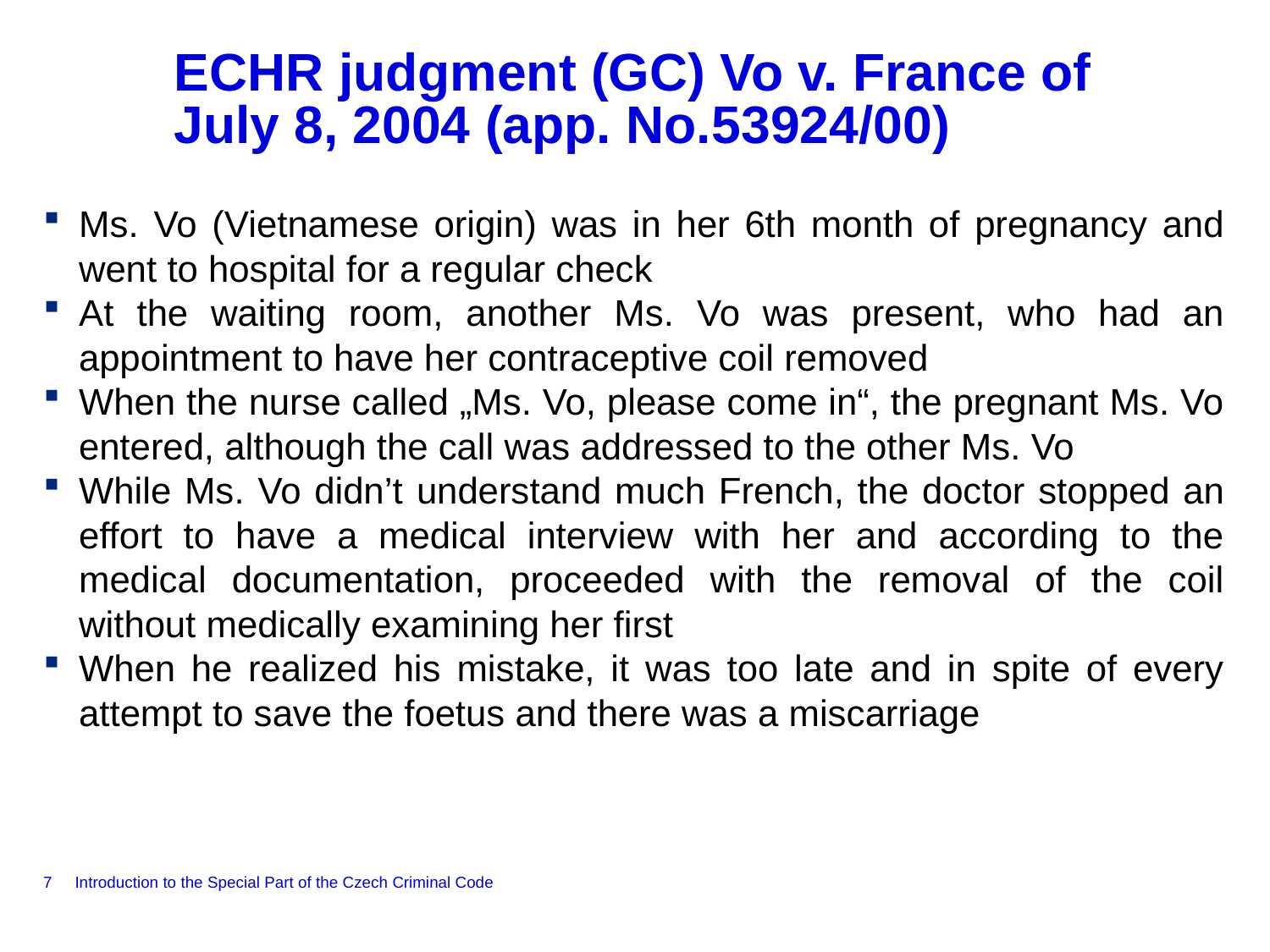

# ECHR judgment (GC) Vo v. France of July 8, 2004 (app. No.53924/00)
Ms. Vo (Vietnamese origin) was in her 6th month of pregnancy and went to hospital for a regular check
At the waiting room, another Ms. Vo was present, who had an appointment to have her contraceptive coil removed
When the nurse called „Ms. Vo, please come in“, the pregnant Ms. Vo entered, although the call was addressed to the other Ms. Vo
While Ms. Vo didn’t understand much French, the doctor stopped an effort to have a medical interview with her and according to the medical documentation, proceeded with the removal of the coil without medically examining her first
When he realized his mistake, it was too late and in spite of every attempt to save the foetus and there was a miscarriage
7
Introduction to the Special Part of the Czech Criminal Code